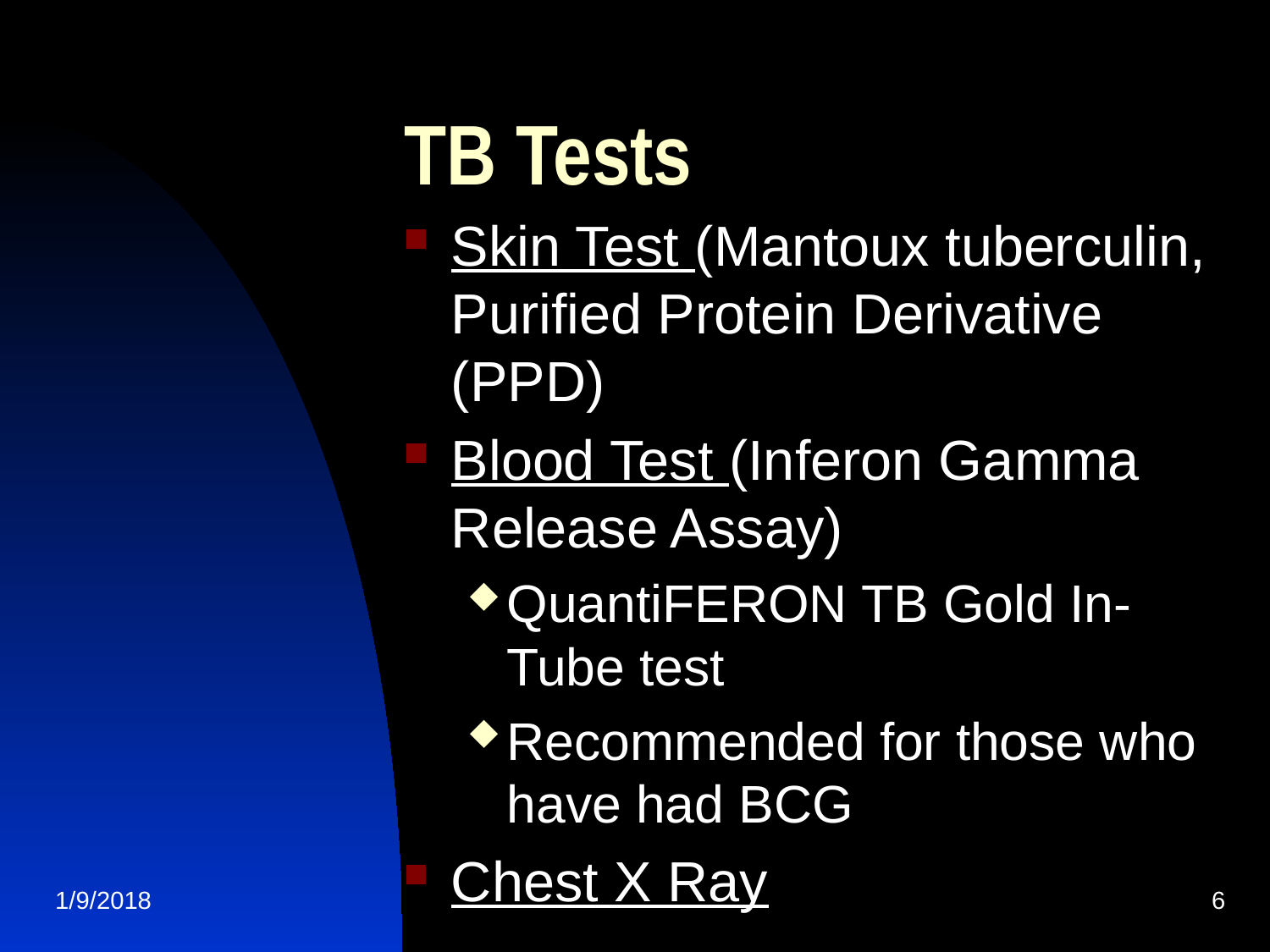

# TB Tests
Skin Test (Mantoux tuberculin, Purified Protein Derivative (PPD)
Blood Test (Inferon Gamma Release Assay)
QuantiFERON TB Gold In-Tube test
Recommended for those who have had BCG
Chest X Ray

1/9/2018
6